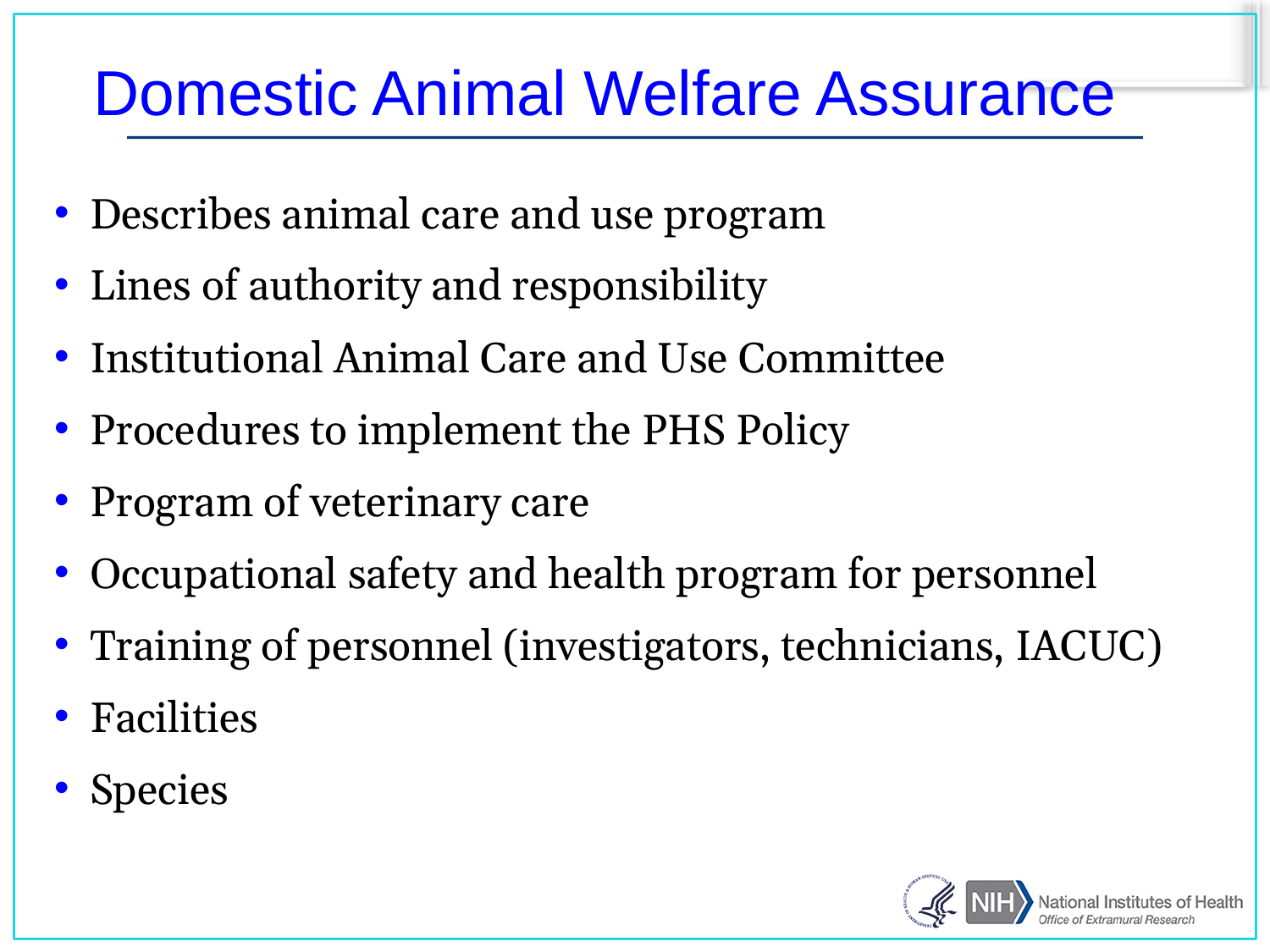

# Domestic Animal Welfare Assurance

Describes animal care and use program
Lines of authority and responsibility
Institutional Animal Care and Use Committee
Procedures to implement the PHS Policy
Program of veterinary care
Occupational safety and health program for personnel
Training of personnel (investigators, technicians, IACUC)
Facilities
Species